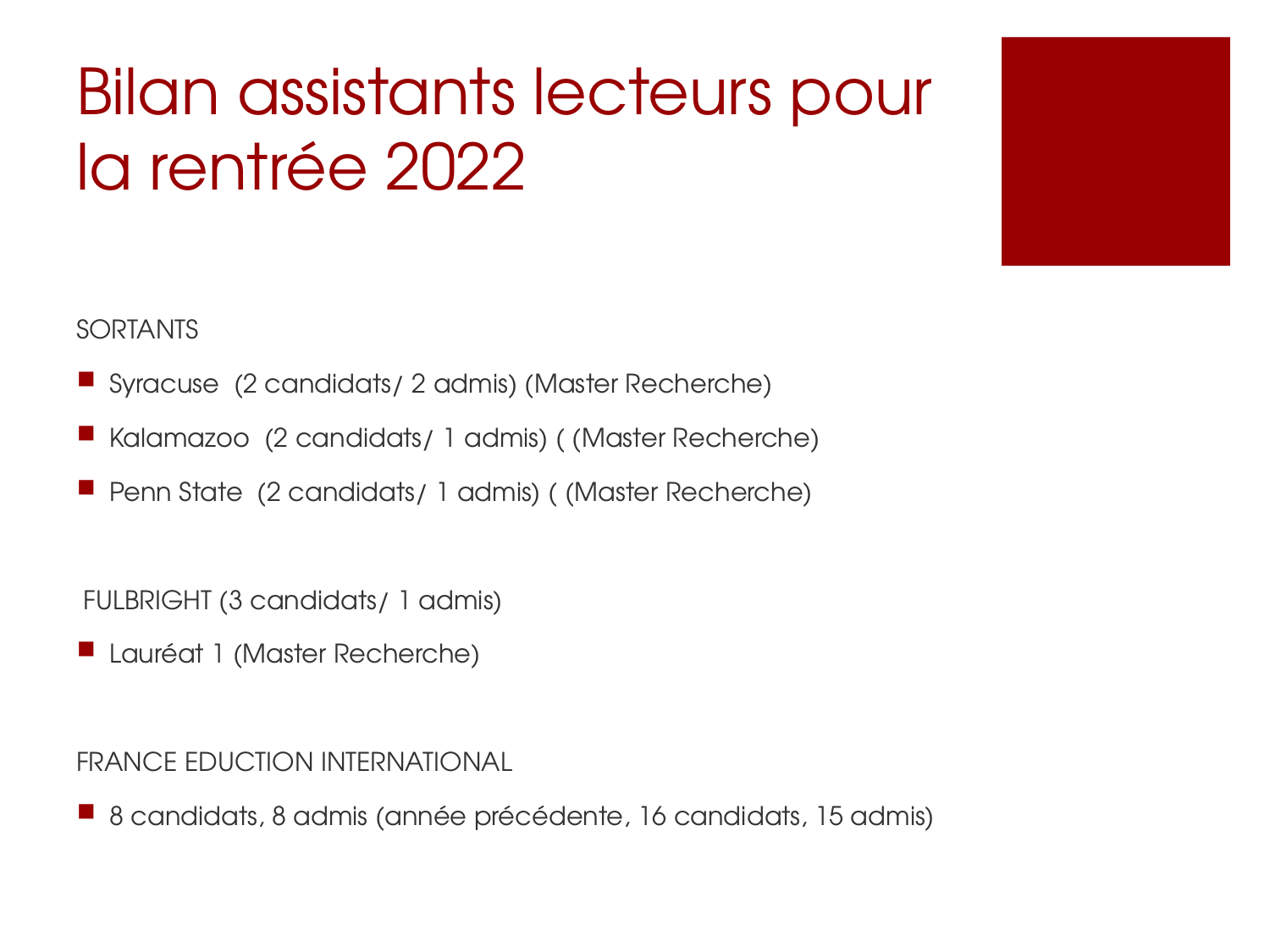

# Bilan assistants lecteurs pour la rentrée 2022
SORTANTS
Syracuse  (2 candidats/ 2 admis) (Master Recherche)
Kalamazoo  (2 candidats/ 1 admis) ( (Master Recherche)
Penn State  (2 candidats/ 1 admis) ( (Master Recherche)

 FULBRIGHT (3 candidats/ 1 admis)
Lauréat 1 (Master Recherche)

FRANCE EDUCTION INTERNATIONAL
8 candidats, 8 admis (année précédente, 16 candidats, 15 admis)